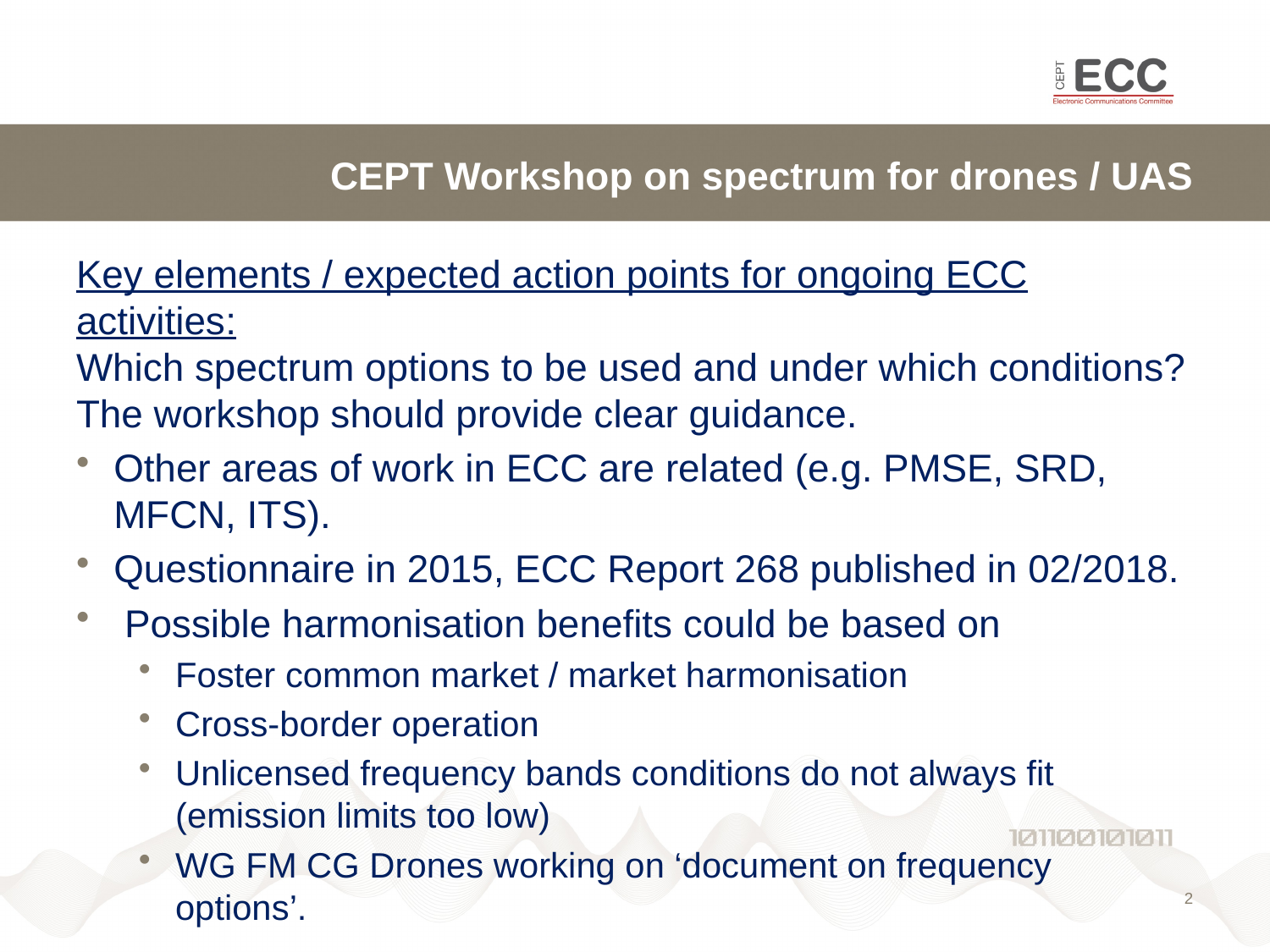

# CEPT Workshop on spectrum for drones / UAS
Key elements / expected action points for ongoing ECC activities:
Which spectrum options to be used and under which conditions? The workshop should provide clear guidance.
Other areas of work in ECC are related (e.g. PMSE, SRD, MFCN, ITS).
Questionnaire in 2015, ECC Report 268 published in 02/2018.
 Possible harmonisation benefits could be based on
Foster common market / market harmonisation
Cross-border operation
Unlicensed frequency bands conditions do not always fit (emission limits too low)
WG FM CG Drones working on ‘document on frequency options’.
2